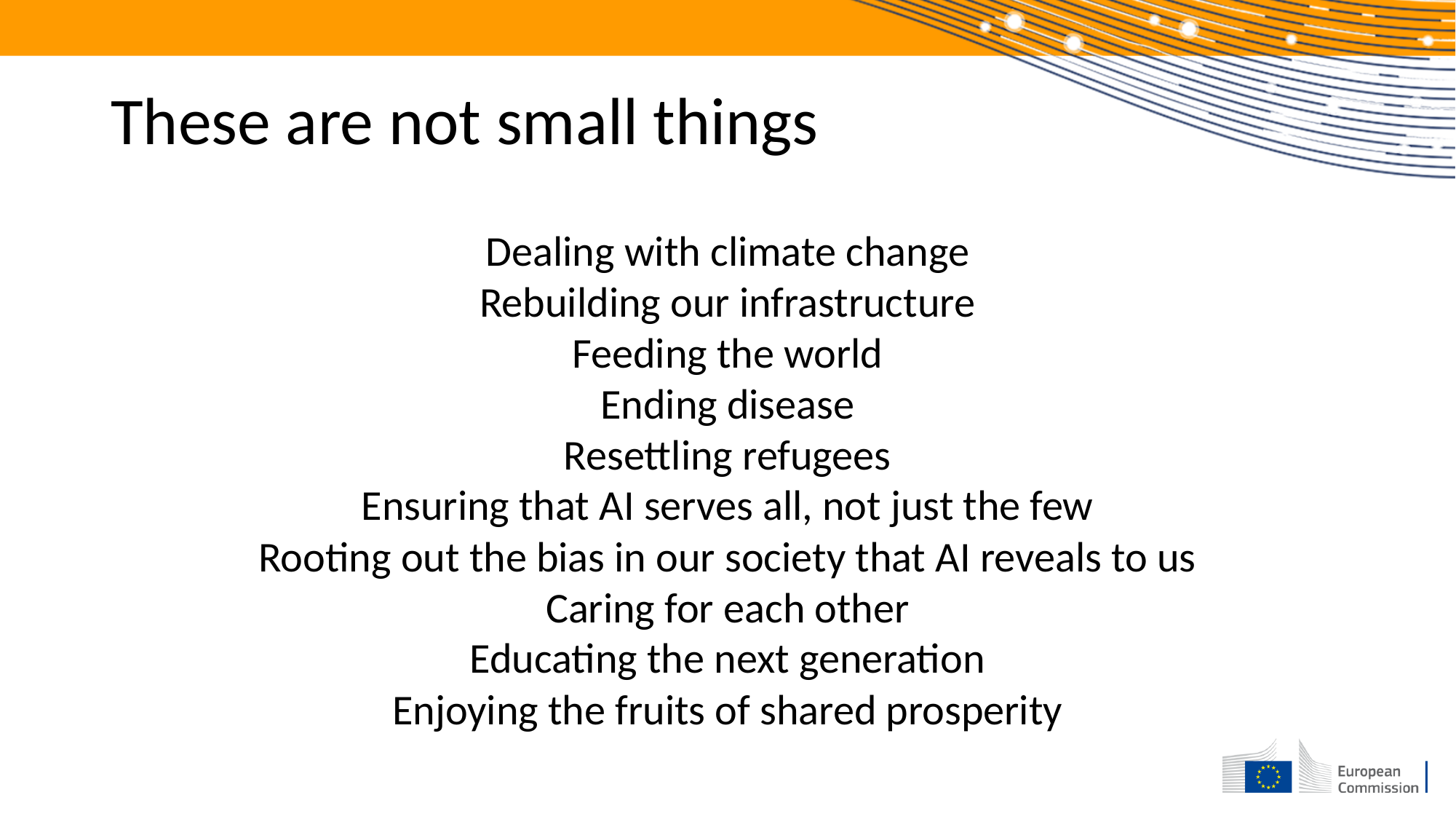

# These are not small things
Dealing with climate change
Rebuilding our infrastructure
Feeding the world
Ending disease
Resettling refugees
Ensuring that AI serves all, not just the few
Rooting out the bias in our society that AI reveals to us
Caring for each other
Educating the next generation
Enjoying the fruits of shared prosperity